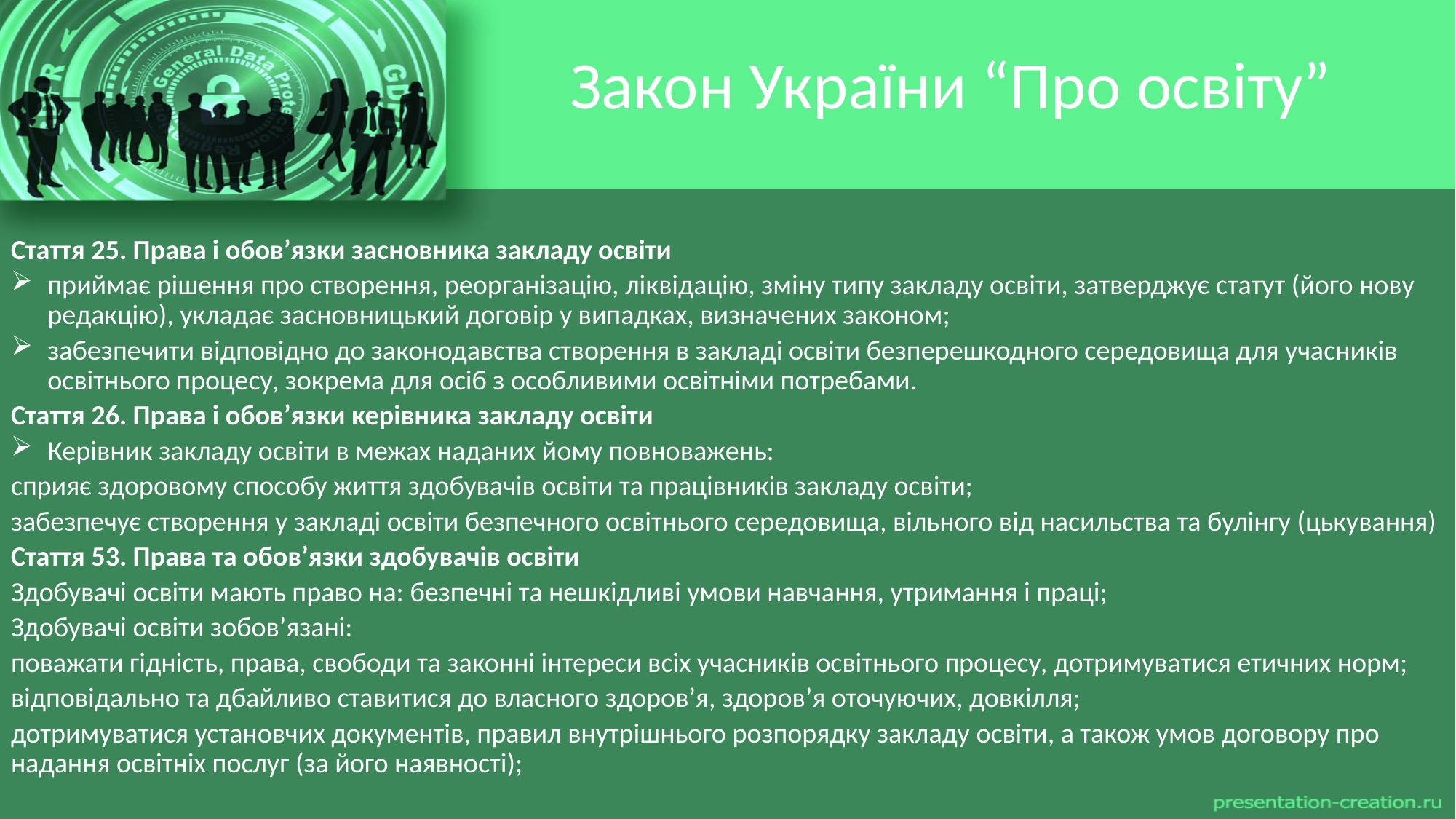

# Закон України “Про освіту”

Стаття 25. Права і обов’язки засновника закладу освіти
приймає рішення про створення, реорганізацію, ліквідацію, зміну типу закладу освіти, затверджує статут (його нову редакцію), укладає засновницький договір у випадках, визначених законом;
забезпечити відповідно до законодавства створення в закладі освіти безперешкодного середовища для учасників освітнього процесу, зокрема для осіб з особливими освітніми потребами.
Стаття 26. Права і обов’язки керівника закладу освіти
Керівник закладу освіти в межах наданих йому повноважень:
сприяє здоровому способу життя здобувачів освіти та працівників закладу освіти;
забезпечує створення у закладі освіти безпечного освітнього середовища, вільного від насильства та булінгу (цькування)
Стаття 53. Права та обов’язки здобувачів освіти
Здобувачі освіти мають право на: безпечні та нешкідливі умови навчання, утримання і праці;
Здобувачі освіти зобов’язані:
поважати гідність, права, свободи та законні інтереси всіх учасників освітнього процесу, дотримуватися етичних норм;
відповідально та дбайливо ставитися до власного здоров’я, здоров’я оточуючих, довкілля;
дотримуватися установчих документів, правил внутрішнього розпорядку закладу освіти, а також умов договору про надання освітніх послуг (за його наявності);